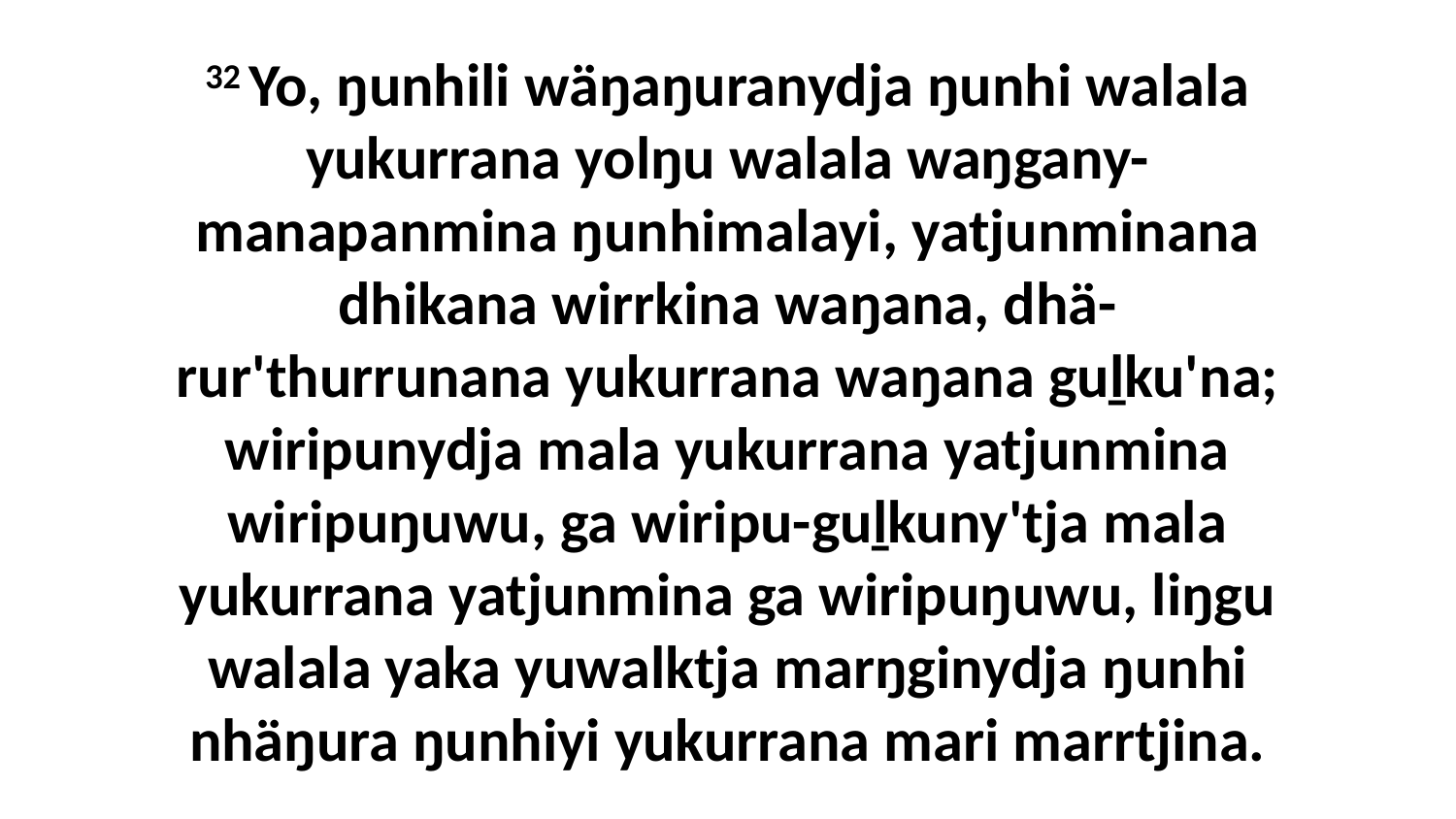

32 Yo, ŋunhili wäŋaŋuranydja ŋunhi walala yukurrana yolŋu walala waŋgany-manapanmina ŋunhimalayi, yatjunminana dhikana wirrkina waŋana, dhä-rur'thurrunana yukurrana waŋana guḻku'na; wiripunydja mala yukurrana yatjunmina wiripuŋuwu, ga wiripu-guḻkuny'tja mala yukurrana yatjunmina ga wiripuŋuwu, liŋgu walala yaka yuwalktja marŋginydja ŋunhi nhäŋura ŋunhiyi yukurrana mari marrtjina.